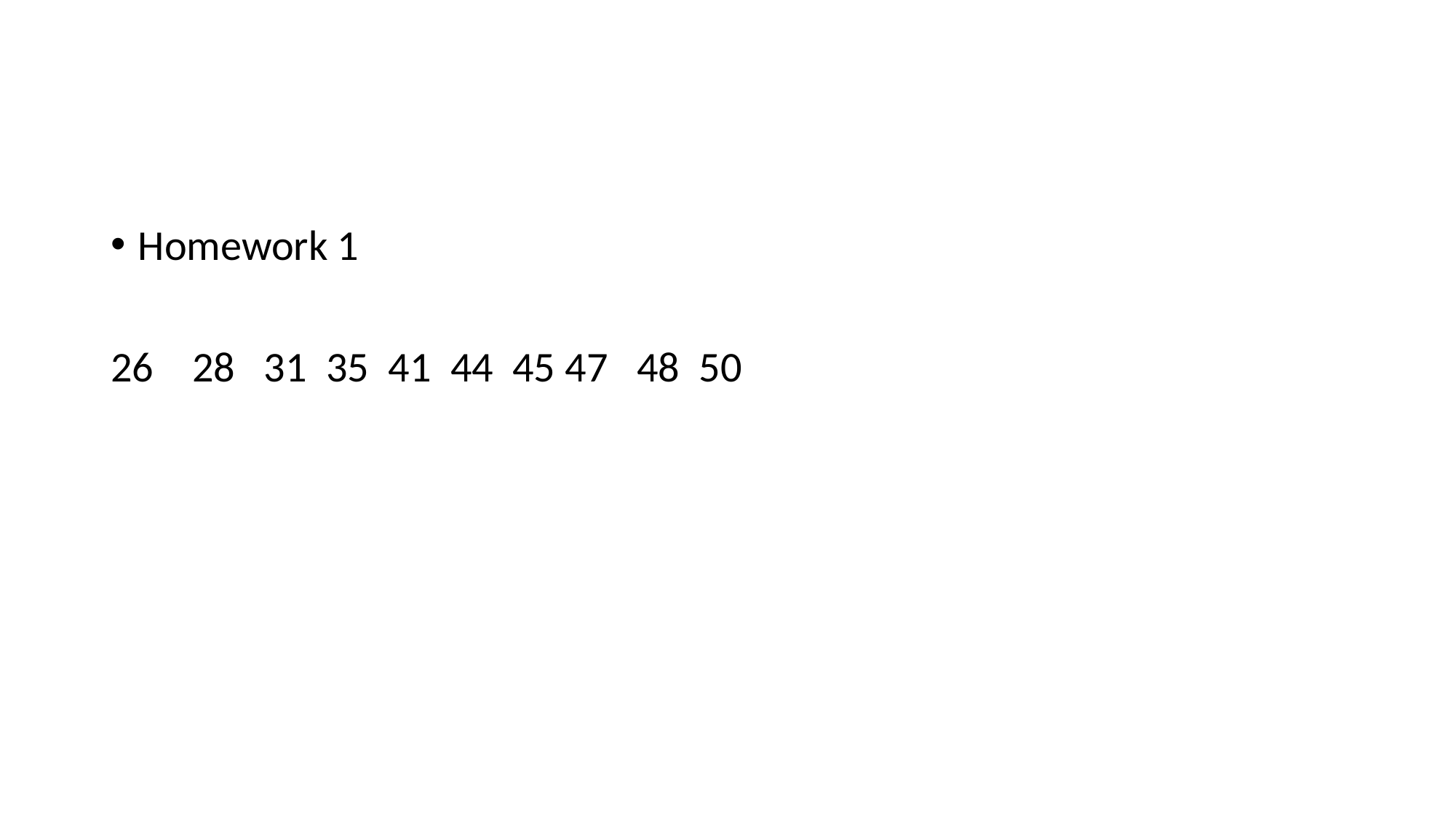

#
Homework 1

26    28   31  35  41  44  45 47   48  50